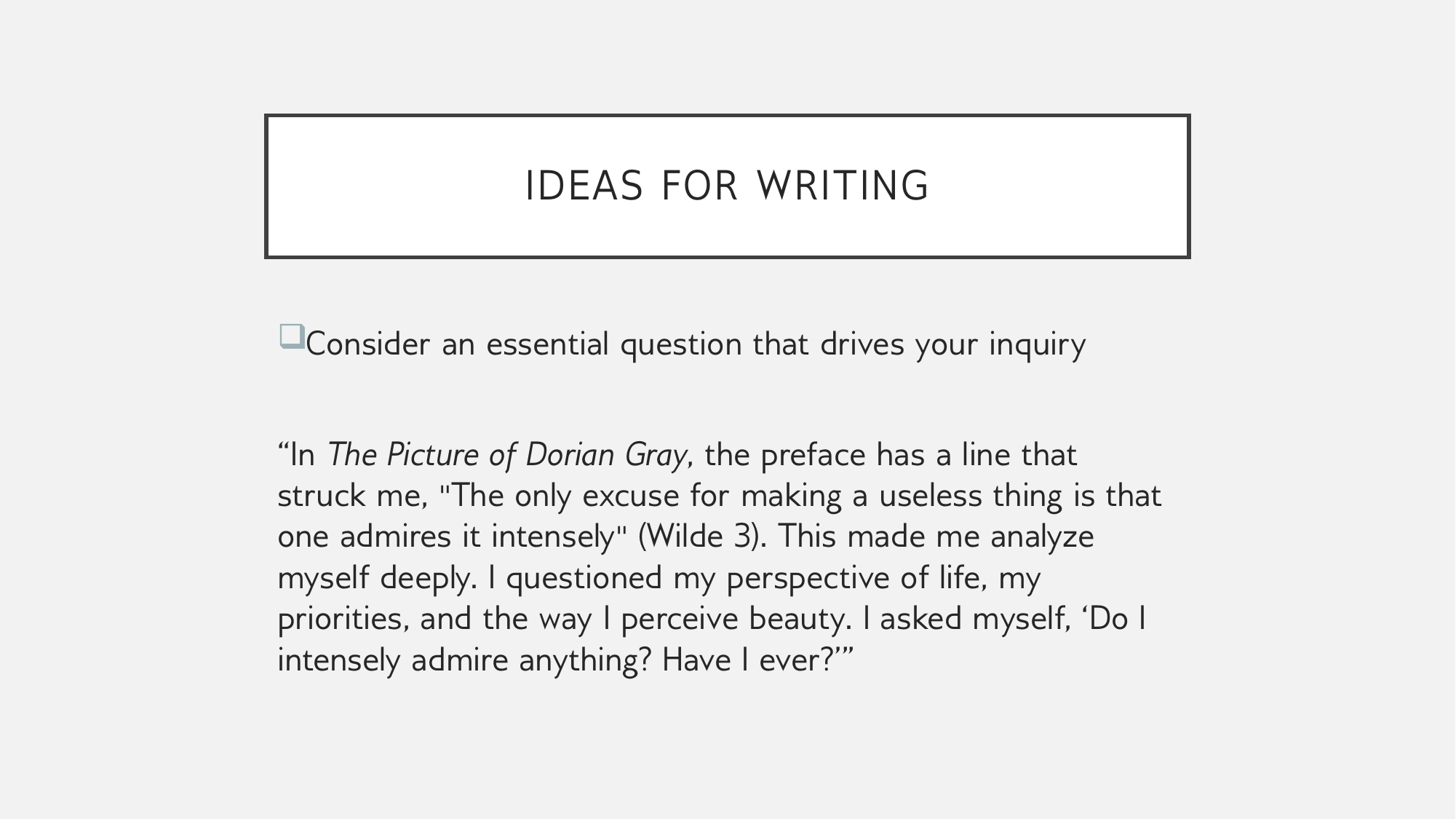

# Ideas for Writing
Consider an essential question that drives your inquiry

“In The Picture of Dorian Gray, the preface has a line that struck me, "The only excuse for making a useless thing is that one admires it intensely" (Wilde 3). This made me analyze myself deeply. I questioned my perspective of life, my priorities, and the way I perceive beauty. I asked myself, ‘Do I intensely admire anything? Have I ever?’”